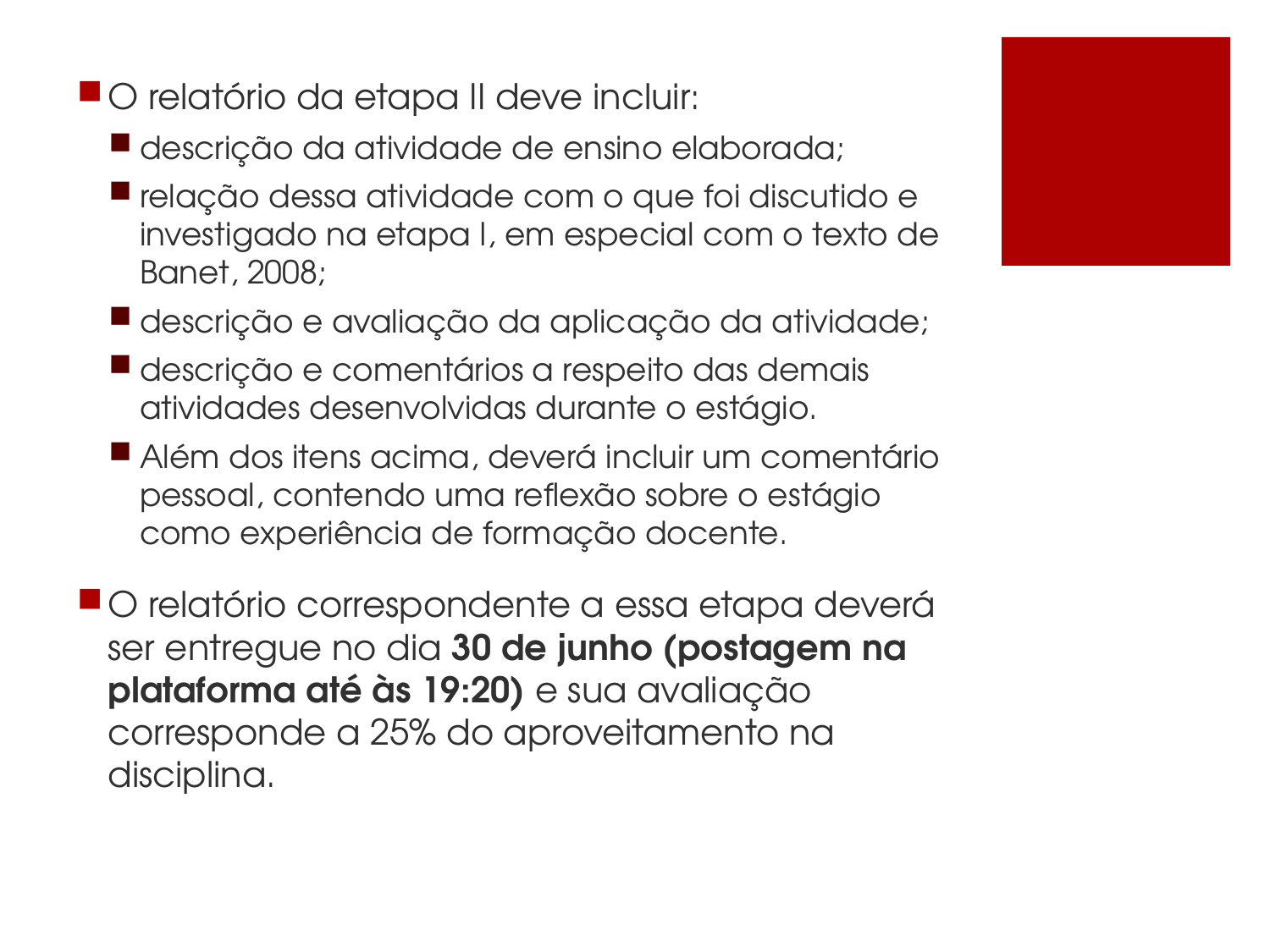

O relatório da etapa II deve incluir:
descrição da atividade de ensino elaborada;
relação dessa atividade com o que foi discutido e investigado na etapa I, em especial com o texto de Banet, 2008;
descrição e avaliação da aplicação da atividade;
descrição e comentários a respeito das demais atividades desenvolvidas durante o estágio.
Além dos itens acima, deverá incluir um comentário pessoal, contendo uma reflexão sobre o estágio como experiência de formação docente.
O relatório correspondente a essa etapa deverá ser entregue no dia 30 de junho (postagem na plataforma até às 19:20) e sua avaliação corresponde a 25% do aproveitamento na disciplina.